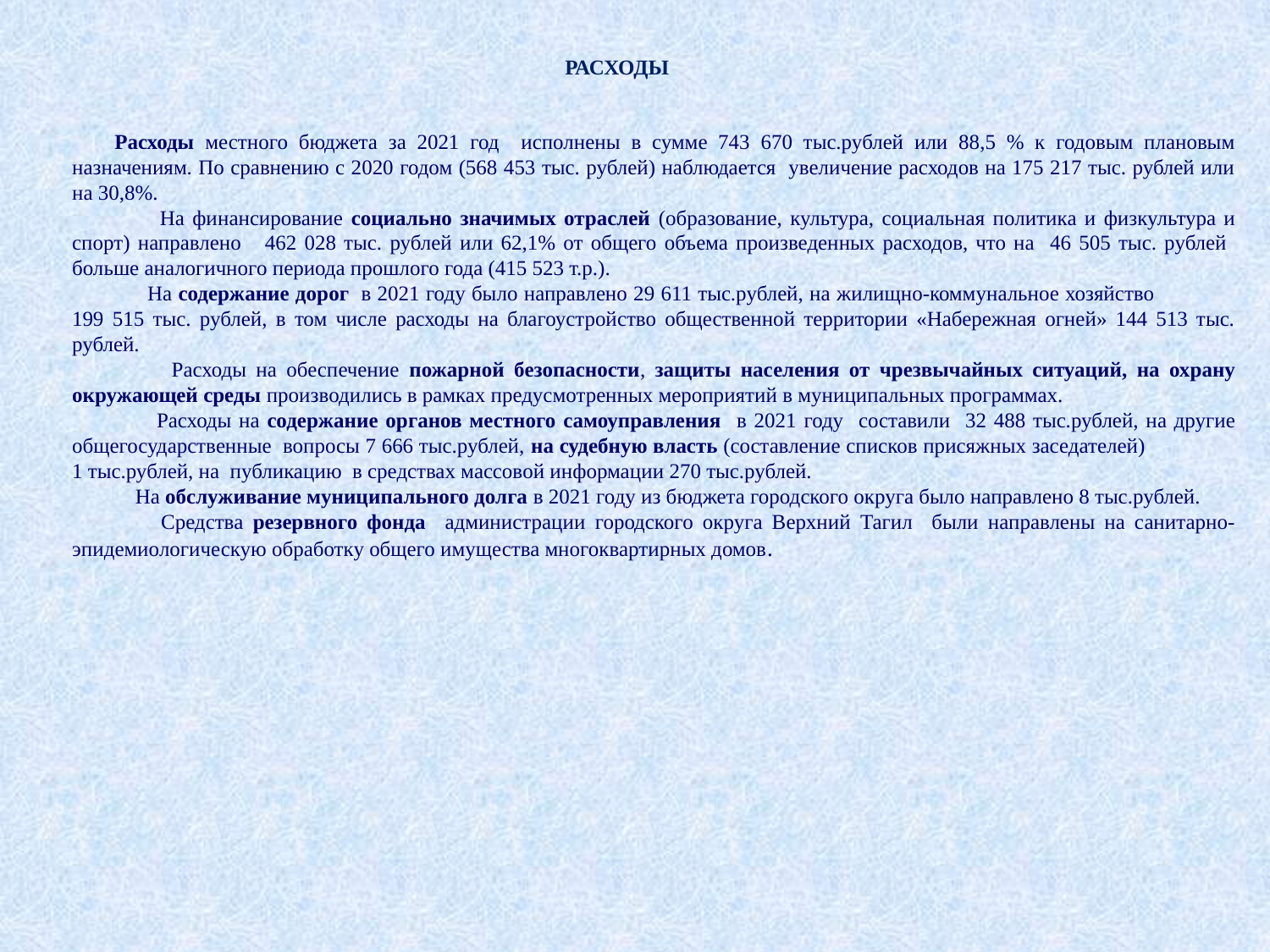

РАСХОДЫ

 Расходы местного бюджета за 2021 год  исполнены в сумме 743 670 тыс.рублей или 88,5 % к годовым плановым назначениям. По сравнению с 2020 годом (568 453 тыс. рублей) наблюдается  увеличение расходов на 175 217 тыс. рублей или на 30,8%.
       На финансирование социально значимых отраслей (образование, культура, социальная политика и физкультура и спорт) направлено   462 028 тыс. рублей или 62,1% от общего объема произведенных расходов, что на  46 505 тыс. рублей  больше аналогичного периода прошлого года (415 523 т.р.).
       На содержание дорог  в 2021 году было направлено 29 611 тыс.рублей, на жилищно-коммунальное хозяйство              199 515 тыс. рублей, в том числе расходы на благоустройство общественной территории «Набережная огней» 144 513 тыс. рублей.
       Расходы на обеспечение пожарной безопасности, защиты населения от чрезвычайных ситуаций, на охрану окружающей среды производились в рамках предусмотренных мероприятий в муниципальных программах.
       Расходы на содержание органов местного самоуправления  в 2021 году  составили  32 488 тыс.рублей, на другие общегосударственные  вопросы 7 666 тыс.рублей, на судебную власть (составление списков присяжных заседателей)                 1 тыс.рублей, на  публикацию  в средствах массовой информации 270 тыс.рублей.
      На обслуживание муниципального долга в 2021 году из бюджета городского округа было направлено 8 тыс.рублей.
      Средства резервного фонда  администрации городского округа Верхний Тагил  были направлены на санитарно-эпидемиологическую обработку общего имущества многоквартирных домов.

38